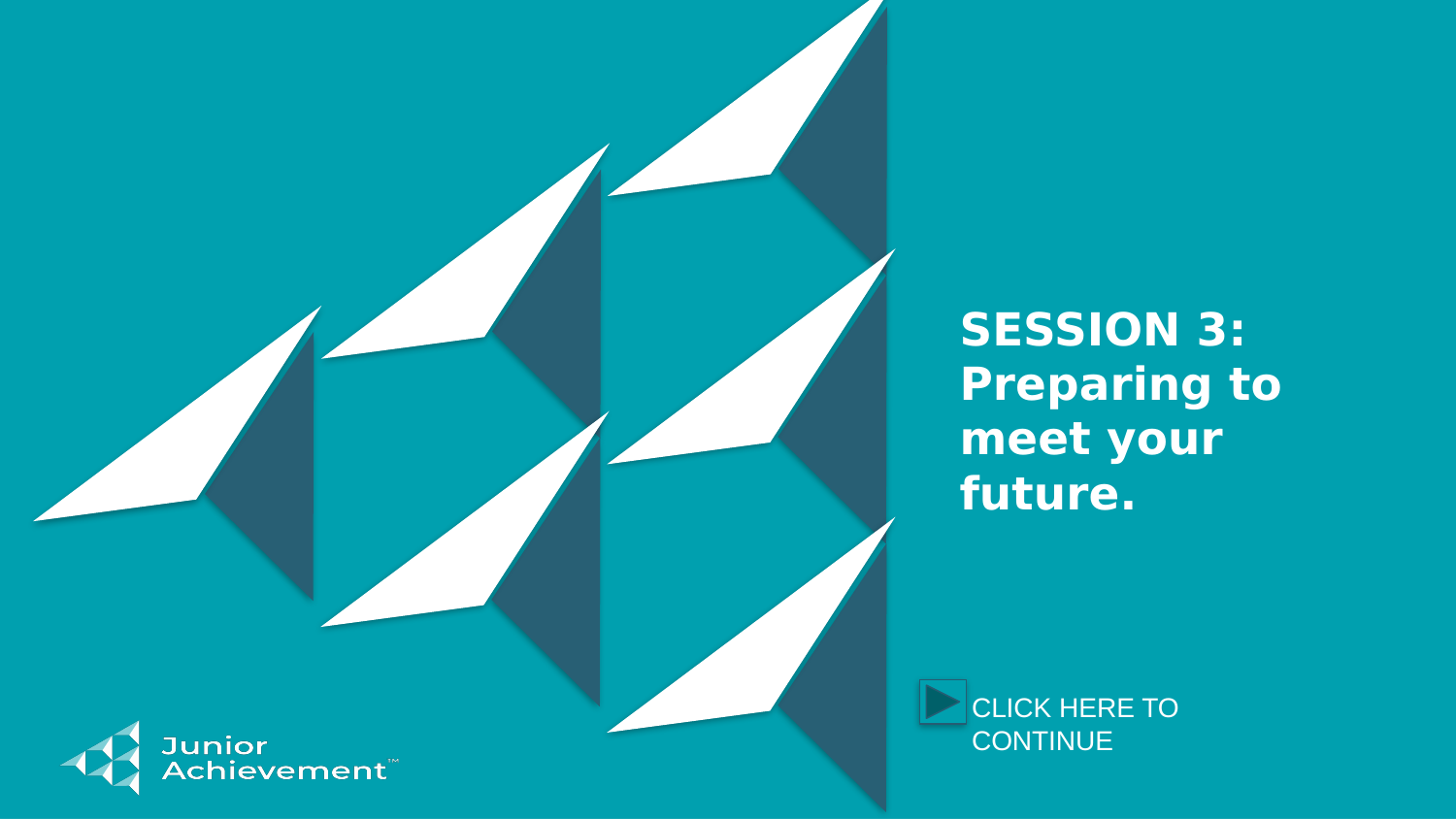

# SESSION 3: Preparing to meet your future.

CLICK HERE TO CONTINUE